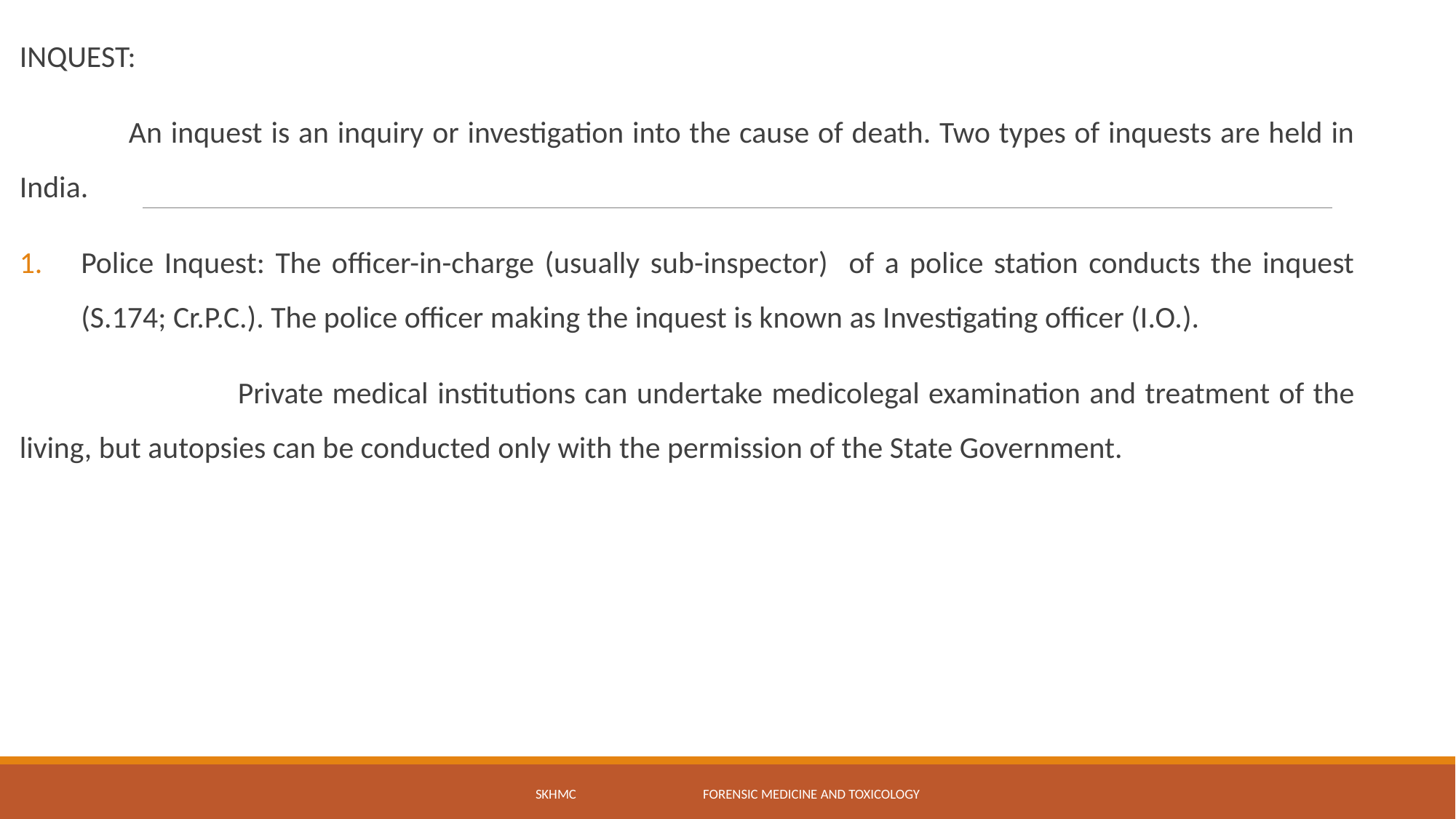

INQUEST:
	An inquest is an inquiry or investigation into the cause of death. Two types of inquests are held in India.
Police Inquest: The officer-in-charge (usually sub-inspector)  of a police station conducts the inquest (S.174; Cr.P.C.). The police officer making the inquest is known as Investigating officer (I.O.).
		Private medical institutions can undertake medicolegal examination and treatment of the living, but autopsies can be conducted only with the permission of the State Government.
SKHMC                                         Forensic Medicine and Toxicology